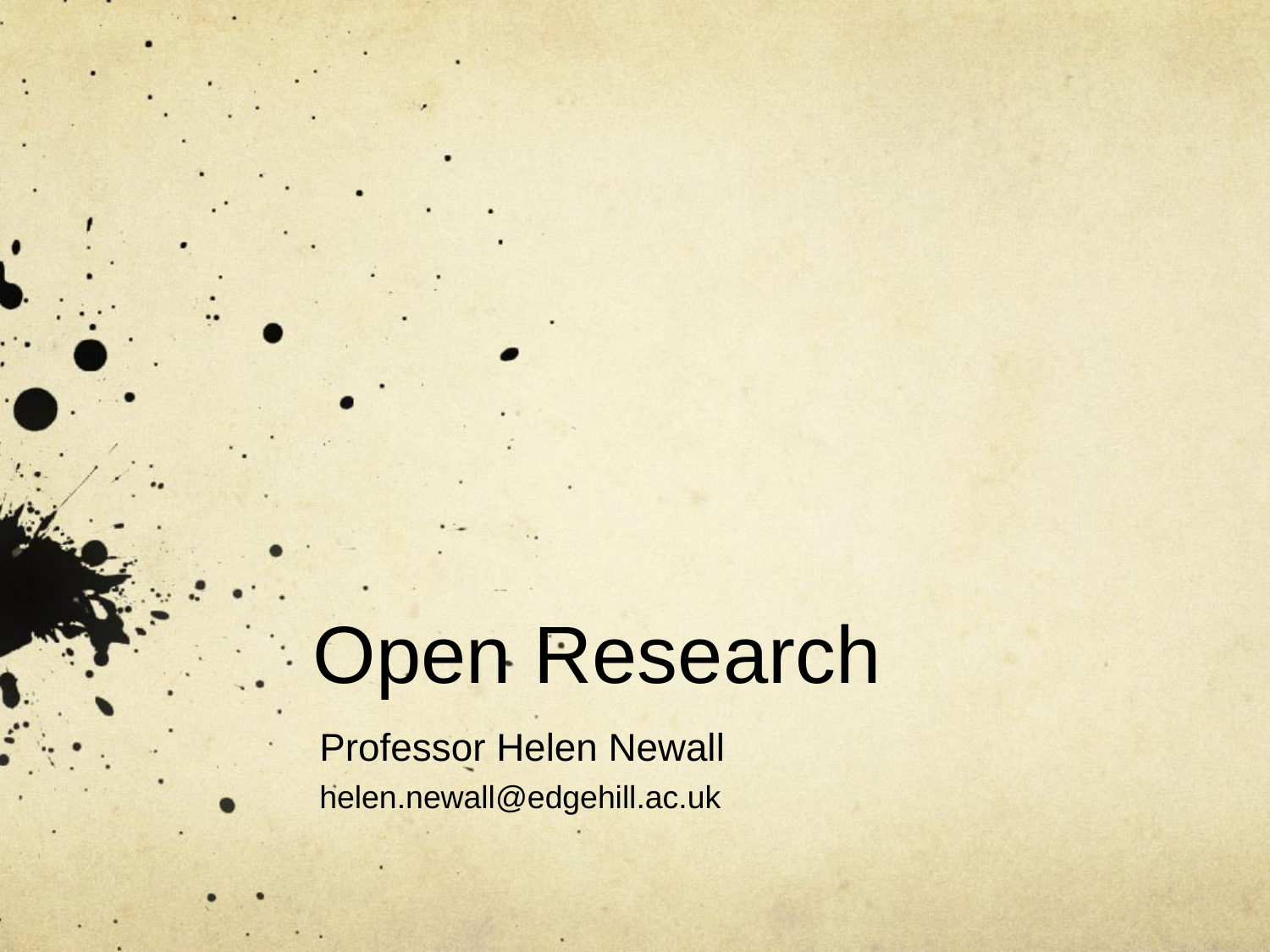

# Open Research
Professor Helen Newall
helen.newall@edgehill.ac.uk